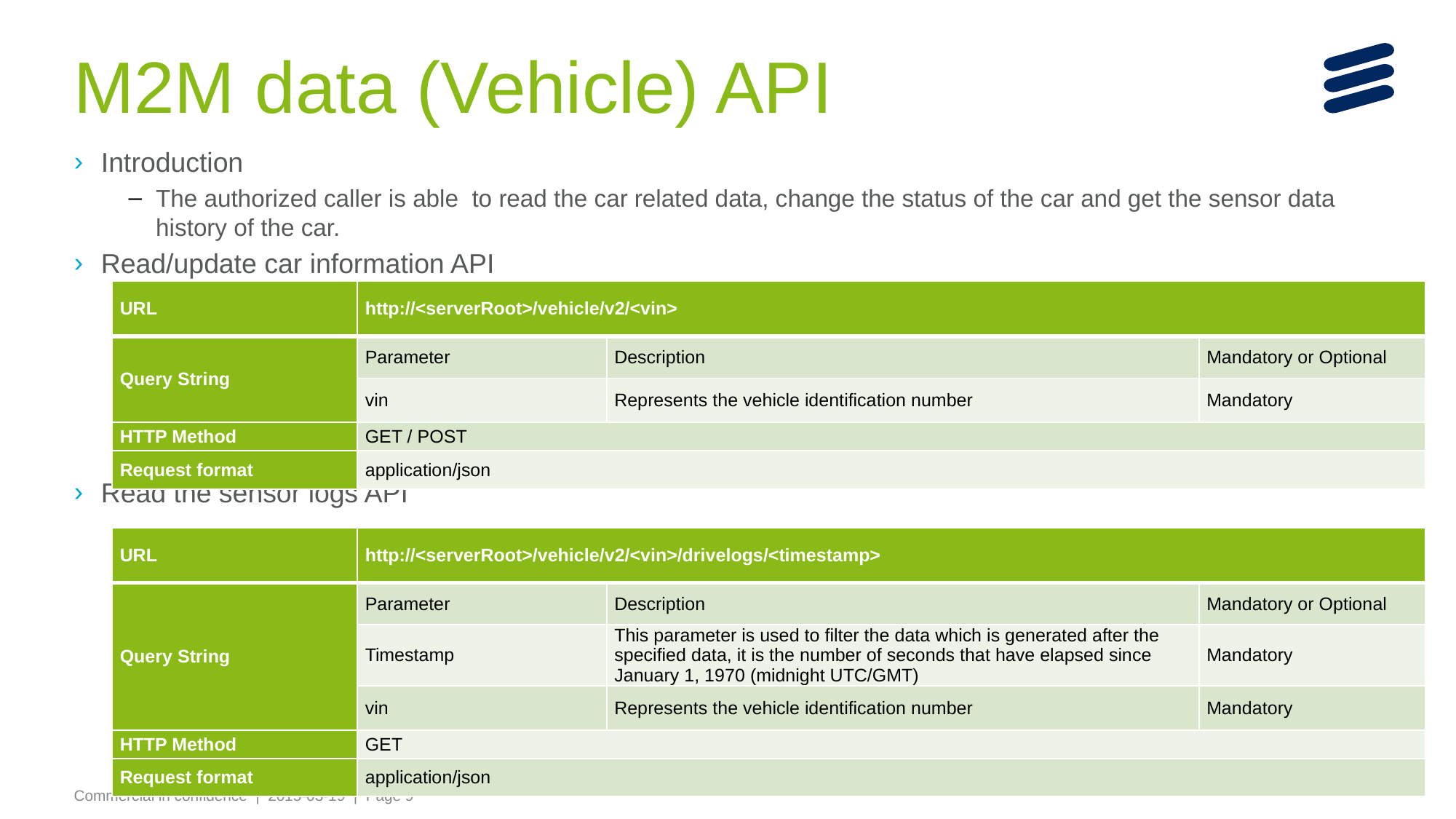

# M2M data (Vehicle) API
Introduction
The authorized caller is able  to read the car related data, change the status of the car and get the sensor data history of the car.
Read/update car information API

Read the sensor logs API

| URL | http://<serverRoot>/vehicle/v2/<vin> |  |  |
| --- | --- | --- | --- |
| Query String | Parameter | Description | Mandatory or Optional |
|  | vin | Represents the vehicle identification number | Mandatory |
| HTTP Method | GET / POST |  |  |
| Request format | application/json |  |  |
| URL | http://<serverRoot>/vehicle/v2/<vin>/drivelogs/<timestamp> |  |  |
| --- | --- | --- | --- |
| Query String | Parameter | Description | Mandatory or Optional |
|  | Timestamp | This parameter is used to filter the data which is generated after the specified data, it is the number of seconds that have elapsed since January 1, 1970 (midnight UTC/GMT) | Mandatory |
|  | vin | Represents the vehicle identification number | Mandatory |
| HTTP Method | GET |  |  |
| Request format | application/json |  |  |